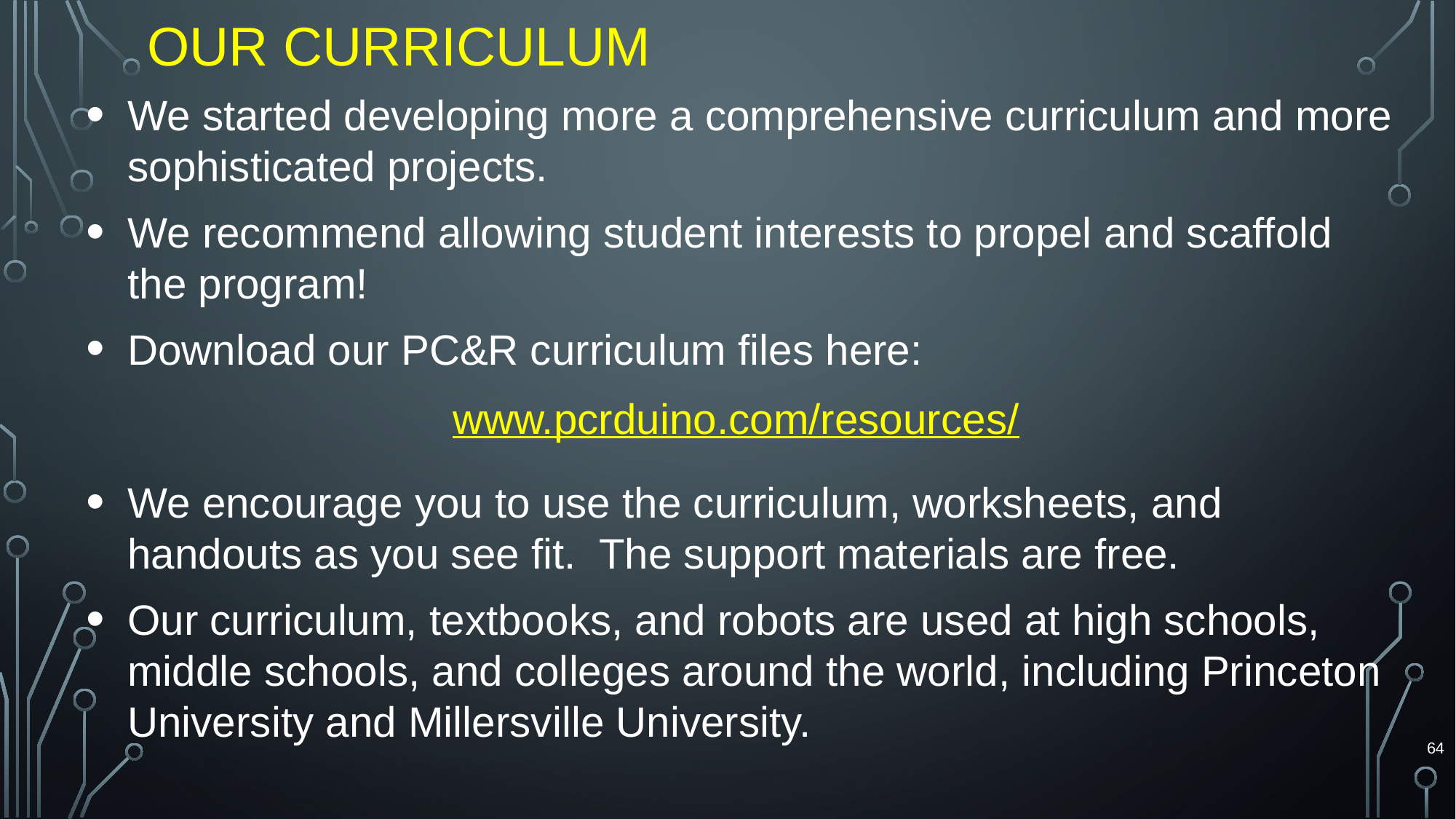

# Our Curriculum
We started developing more a comprehensive curriculum and more sophisticated projects.
We recommend allowing student interests to propel and scaffold the program!
Download our PC&R curriculum files here:
www.pcrduino.com/resources/
We encourage you to use the curriculum, worksheets, and handouts as you see fit.  The support materials are free.
Our curriculum, textbooks, and robots are used at high schools, middle schools, and colleges around the world, including Princeton University and Millersville University.
64